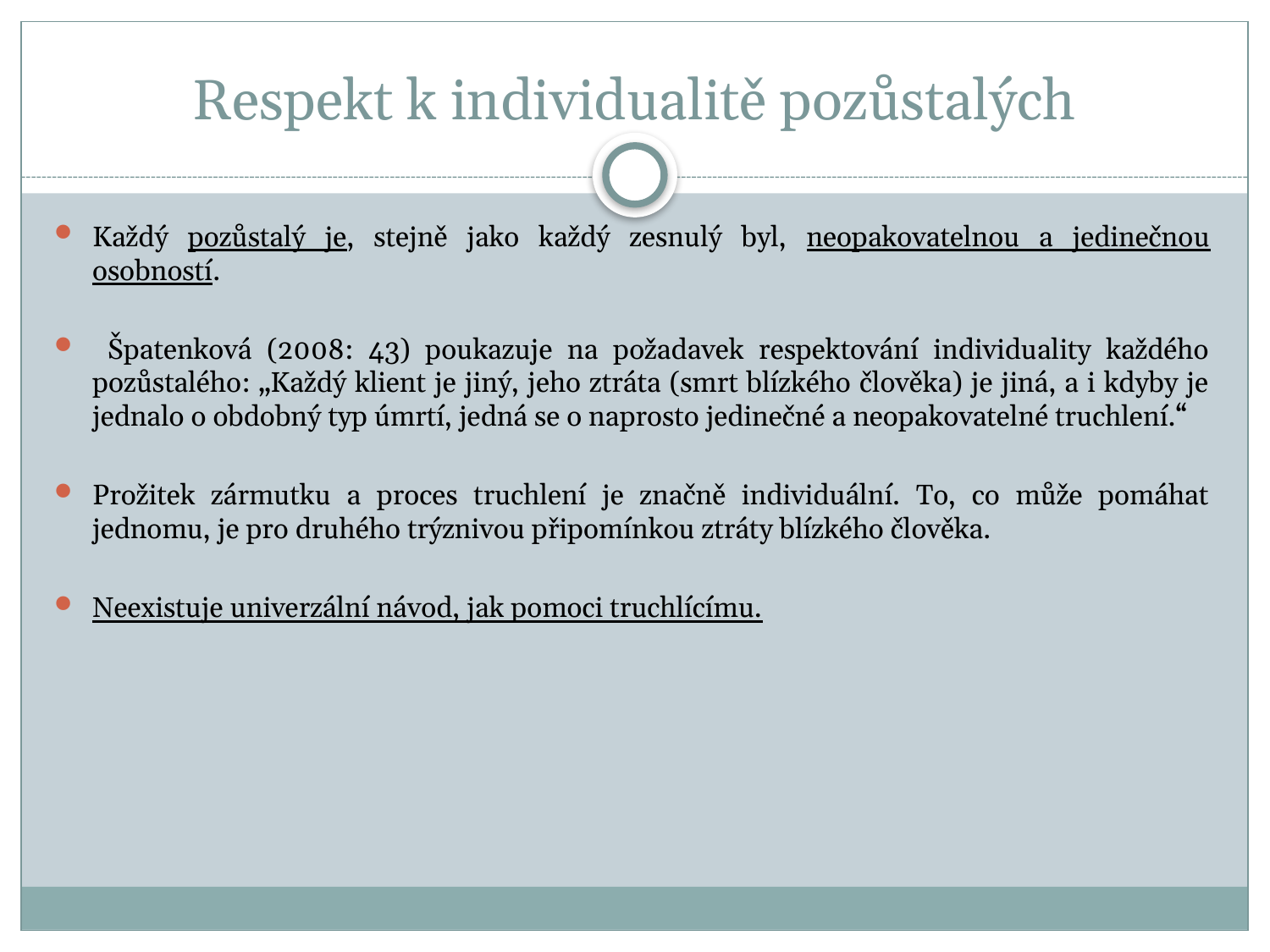

# Respekt k individualitě pozůstalých
Každý pozůstalý je, stejně jako každý zesnulý byl, neopakovatelnou a jedinečnou osobností.

 Špatenková (2008: 43) poukazuje na požadavek respektování individuality každého pozůstalého: „Každý klient je jiný, jeho ztráta (smrt blízkého člověka) je jiná, a i kdyby je jednalo o obdobný typ úmrtí, jedná se o naprosto jedinečné a neopakovatelné truchlení.“

Prožitek zármutku a proces truchlení je značně individuální. To, co může pomáhat jednomu, je pro druhého trýznivou připomínkou ztráty blízkého člověka.

Neexistuje univerzální návod, jak pomoci truchlícímu.